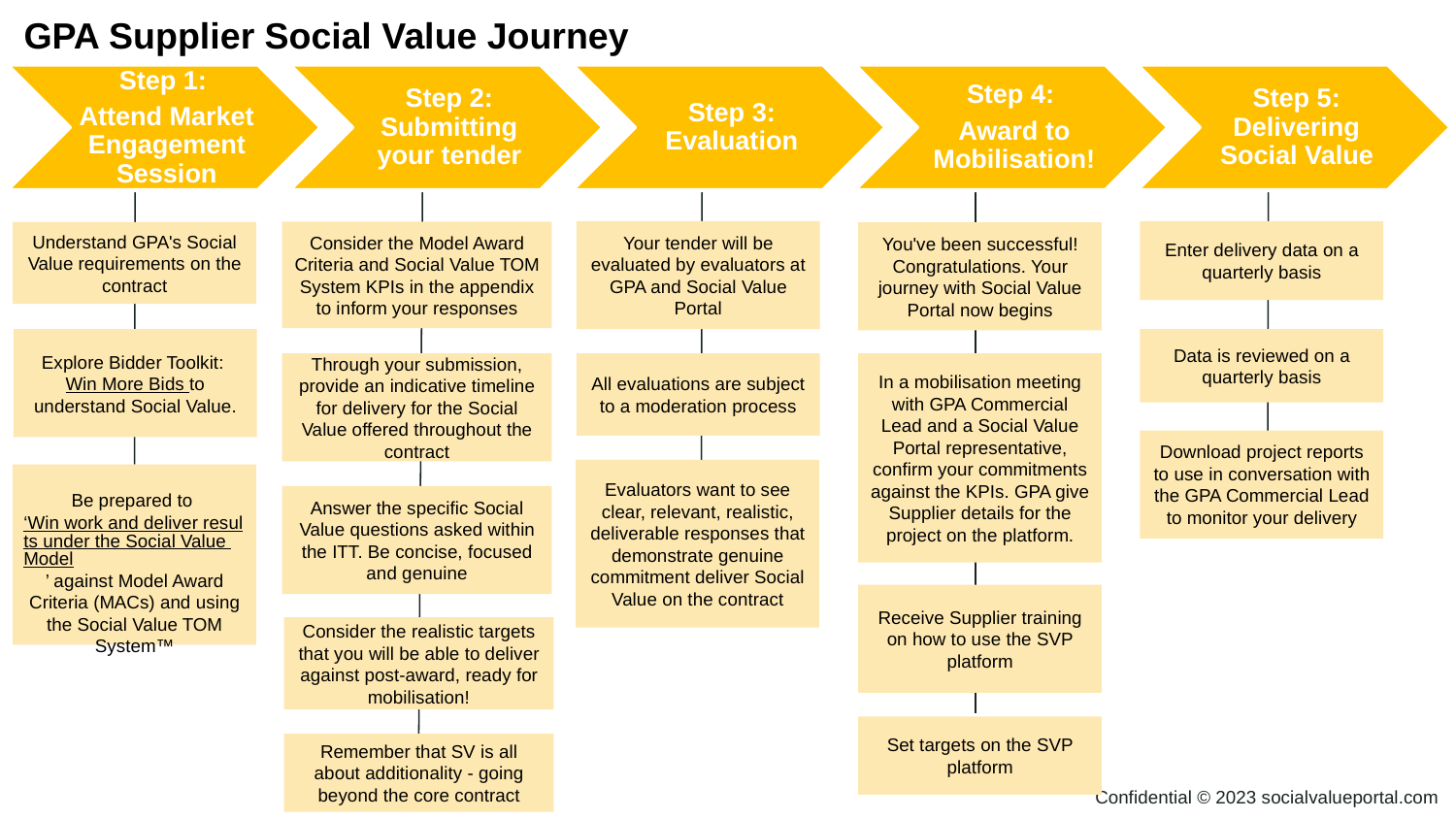

GPA Supplier Social Value Journey

Step 1:
Attend Market Engagement Session

Step 2: Submitting your tender

Step 3: Evaluation

Step 4:
Award to Mobilisation!

Step 5: Delivering Social Value
Your tender will be evaluated by evaluators at GPA and Social Value Portal
Enter delivery data on a quarterly basis
Consider the Model Award Criteria and Social Value TOM System KPIs in the appendix to inform your responses
Understand GPA's Social Value requirements on the contract
You've been successful! Congratulations. Your journey with Social Value Portal now begins
Explore Bidder Toolkit: Win More Bids to understand Social Value.
Data is reviewed on a quarterly basis
Through your submission, provide an indicative timeline for delivery for the Social Value offered throughout the contract
All evaluations are subject to a moderation process
In a mobilisation meeting with GPA Commercial Lead and a Social Value Portal representative, confirm your commitments against the KPIs. GPA give Supplier details for the project on the platform.
Download project reports to use in conversation with the GPA Commercial Lead to monitor your delivery
Evaluators want to see clear, relevant, realistic, deliverable responses that demonstrate genuine commitment deliver Social Value on the contract
Be prepared to ‘Win work and deliver results under the Social Value Model’ against Model Award Criteria (MACs) and using the Social Value TOM System™
Answer the specific Social Value questions asked within the ITT. Be concise, focused and genuine
Receive Supplier training on how to use the SVP platform
Consider the realistic targets that you will be able to deliver against post-award, ready for mobilisation!

Set targets on the SVP platform
Remember that SV is all about additionality - going beyond the core contract
Confidential © 2023 socialvalueportal.com